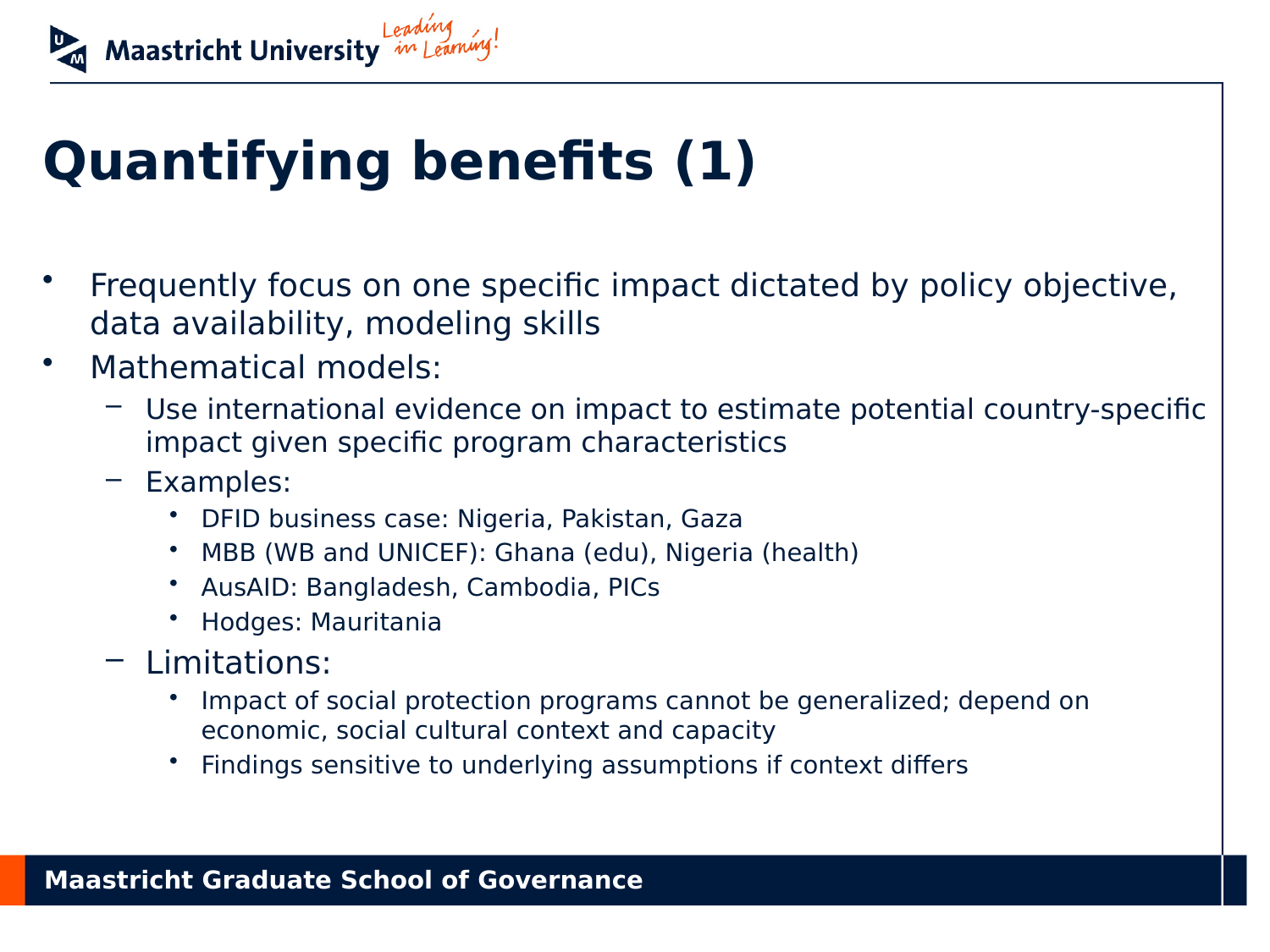

# Quantifying benefits (1)
Frequently focus on one specific impact dictated by policy objective, data availability, modeling skills
Mathematical models:
Use international evidence on impact to estimate potential country-specific impact given specific program characteristics
Examples:
DFID business case: Nigeria, Pakistan, Gaza
MBB (WB and UNICEF): Ghana (edu), Nigeria (health)
AusAID: Bangladesh, Cambodia, PICs
Hodges: Mauritania
Limitations:
Impact of social protection programs cannot be generalized; depend on economic, social cultural context and capacity
Findings sensitive to underlying assumptions if context differs